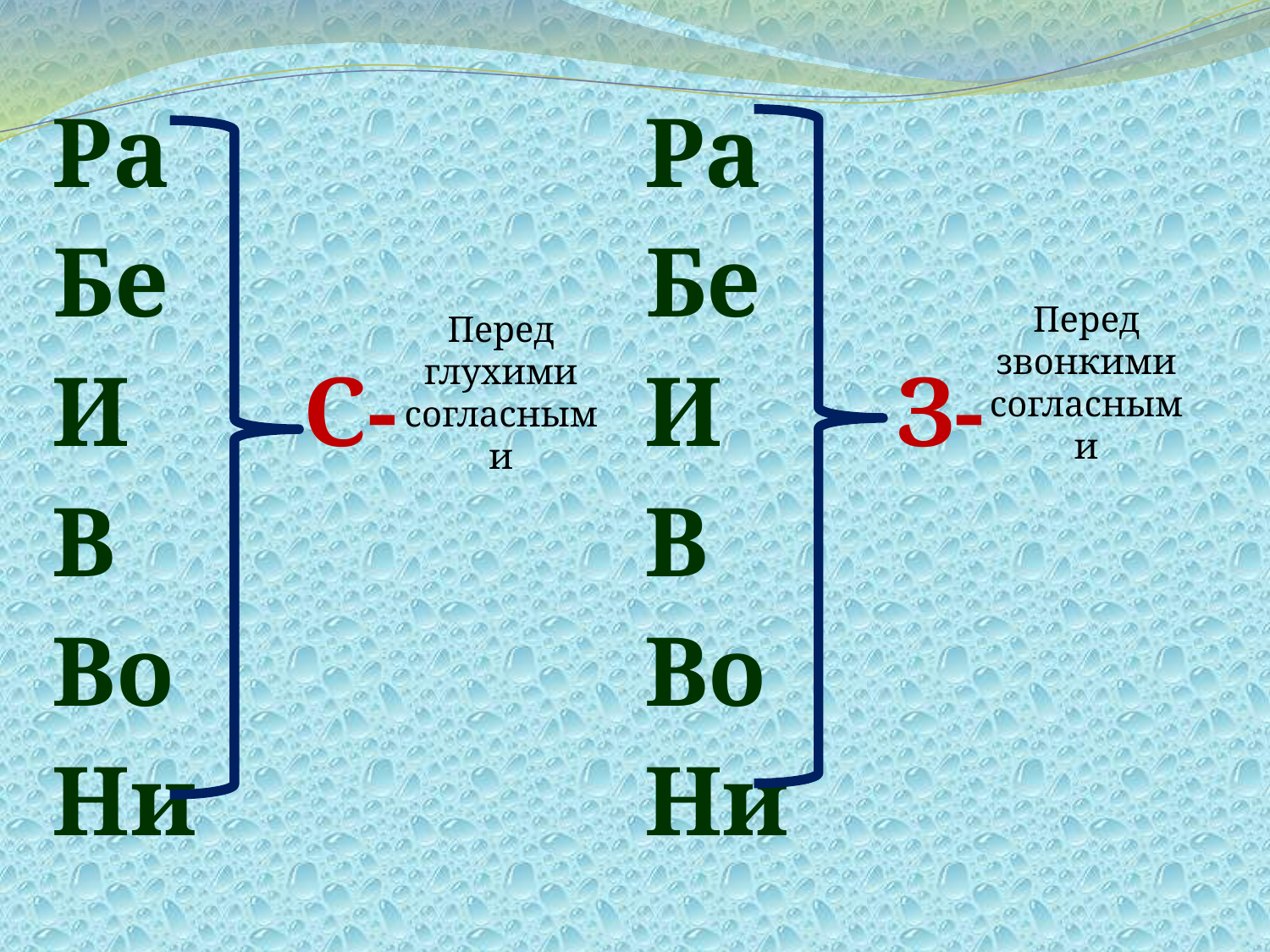

| Ра Бе И С- В Во Ни | Ра Бе И З- В Во Ни |
| --- | --- |

Перед звонкими согласными
Перед глухими согласными